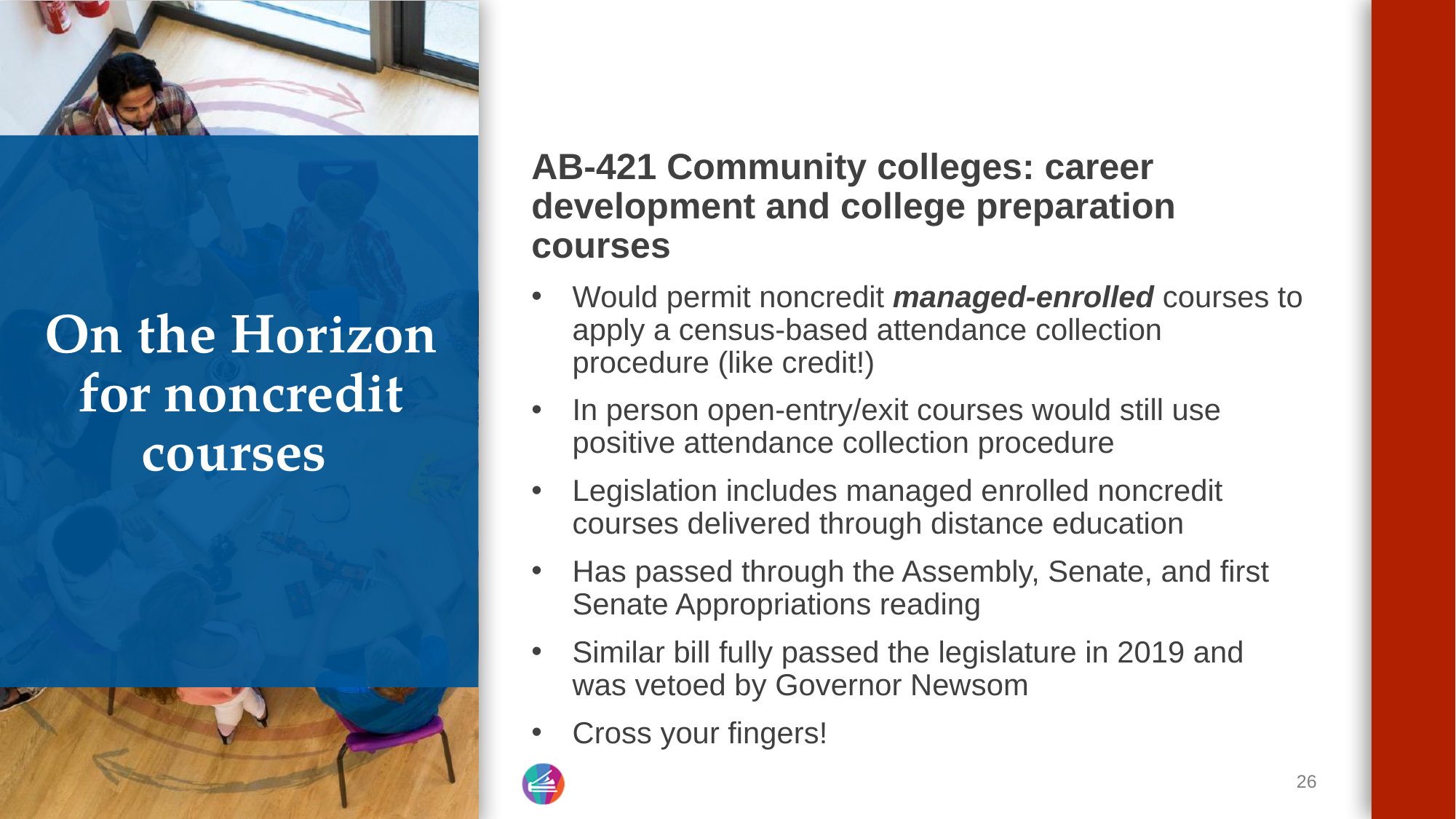

AB-421 Community colleges: career development and college preparation courses
Would permit noncredit managed-enrolled courses to apply a census-based attendance collection procedure (like credit!)
In person open-entry/exit courses would still use positive attendance collection procedure
Legislation includes managed enrolled noncredit courses delivered through distance education
Has passed through the Assembly, Senate, and first Senate Appropriations reading
Similar bill fully passed the legislature in 2019 and was vetoed by Governor Newsom
Cross your fingers!

# On the Horizon for noncredit courses
26